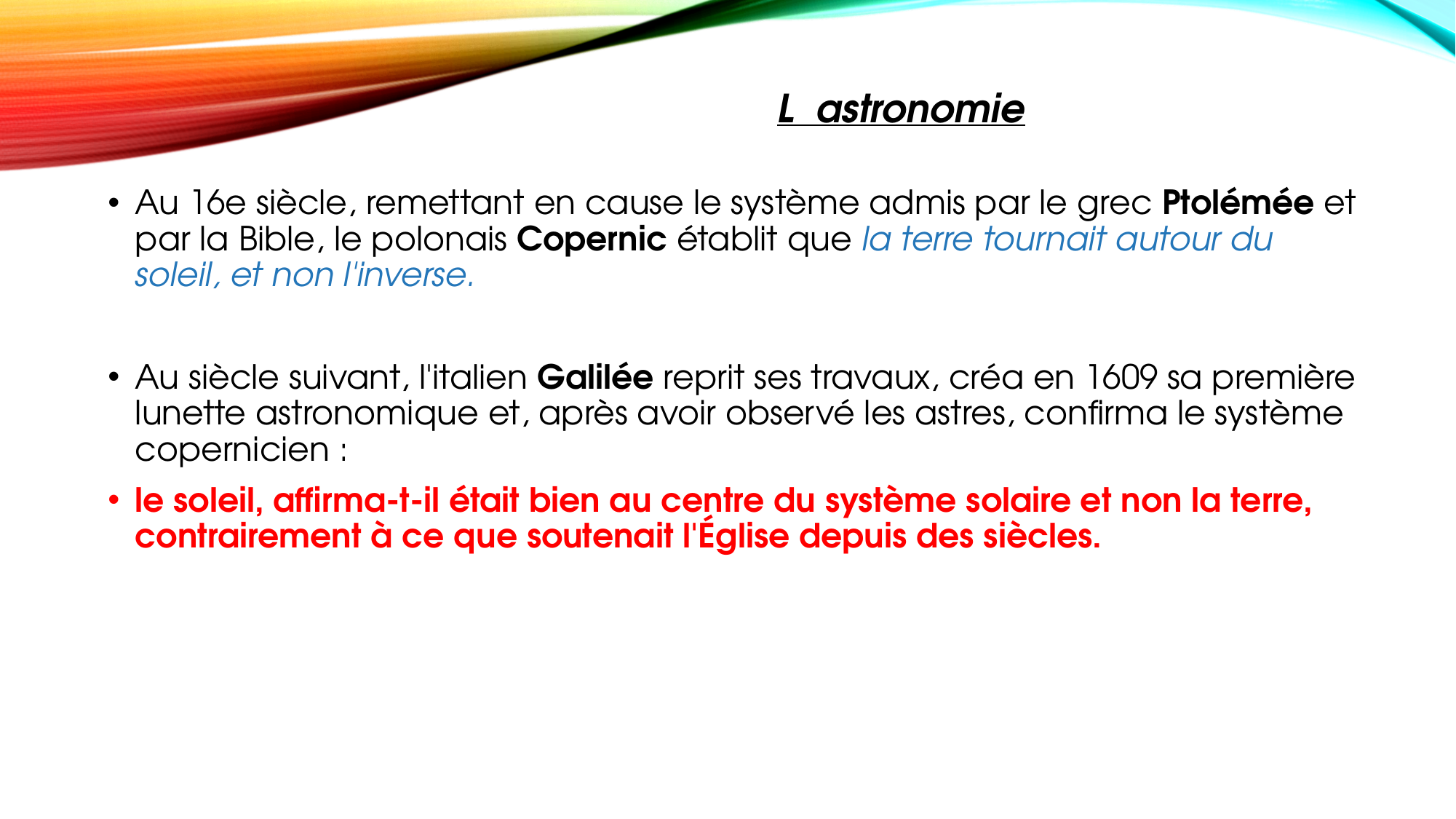

# L  astronomie
Au 16e siècle, remettant en cause le système admis par le grec Ptolémée et par la Bible, le polonais Copernic établit que la terre tournait autour du soleil, et non l'inverse.

Au siècle suivant, l'italien Galilée reprit ses travaux, créa en 1609 sa première lunette astronomique et, après avoir observé les astres, confirma le système copernicien :
le soleil, affirma-t-il était bien au centre du système solaire et non la terre, contrairement à ce que soutenait l'Église depuis des siècles.